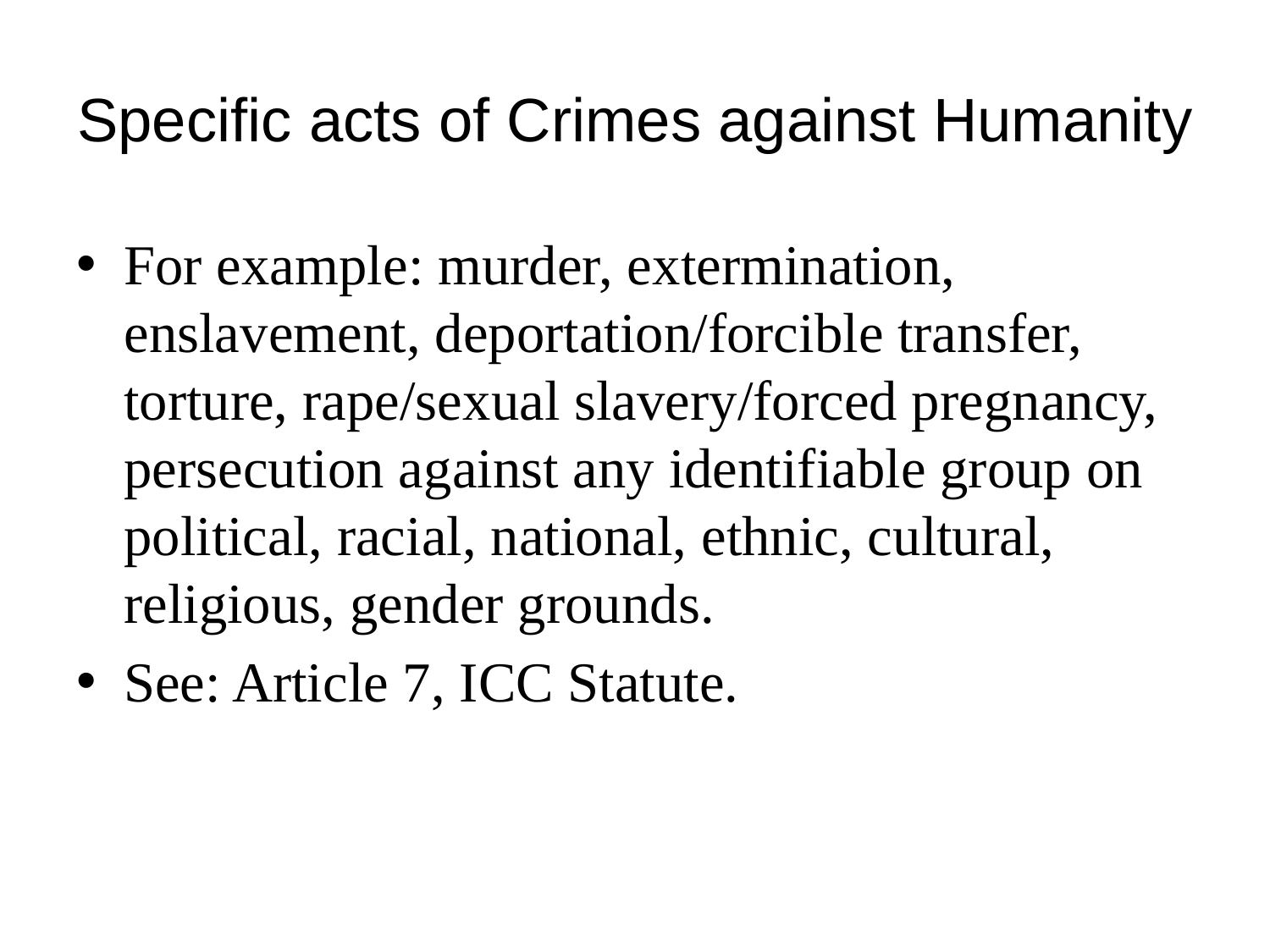

# Specific acts of Crimes against Humanity
For example: murder, extermination, enslavement, deportation/forcible transfer, torture, rape/sexual slavery/forced pregnancy, persecution against any identifiable group on political, racial, national, ethnic, cultural, religious, gender grounds.
See: Article 7, ICC Statute.